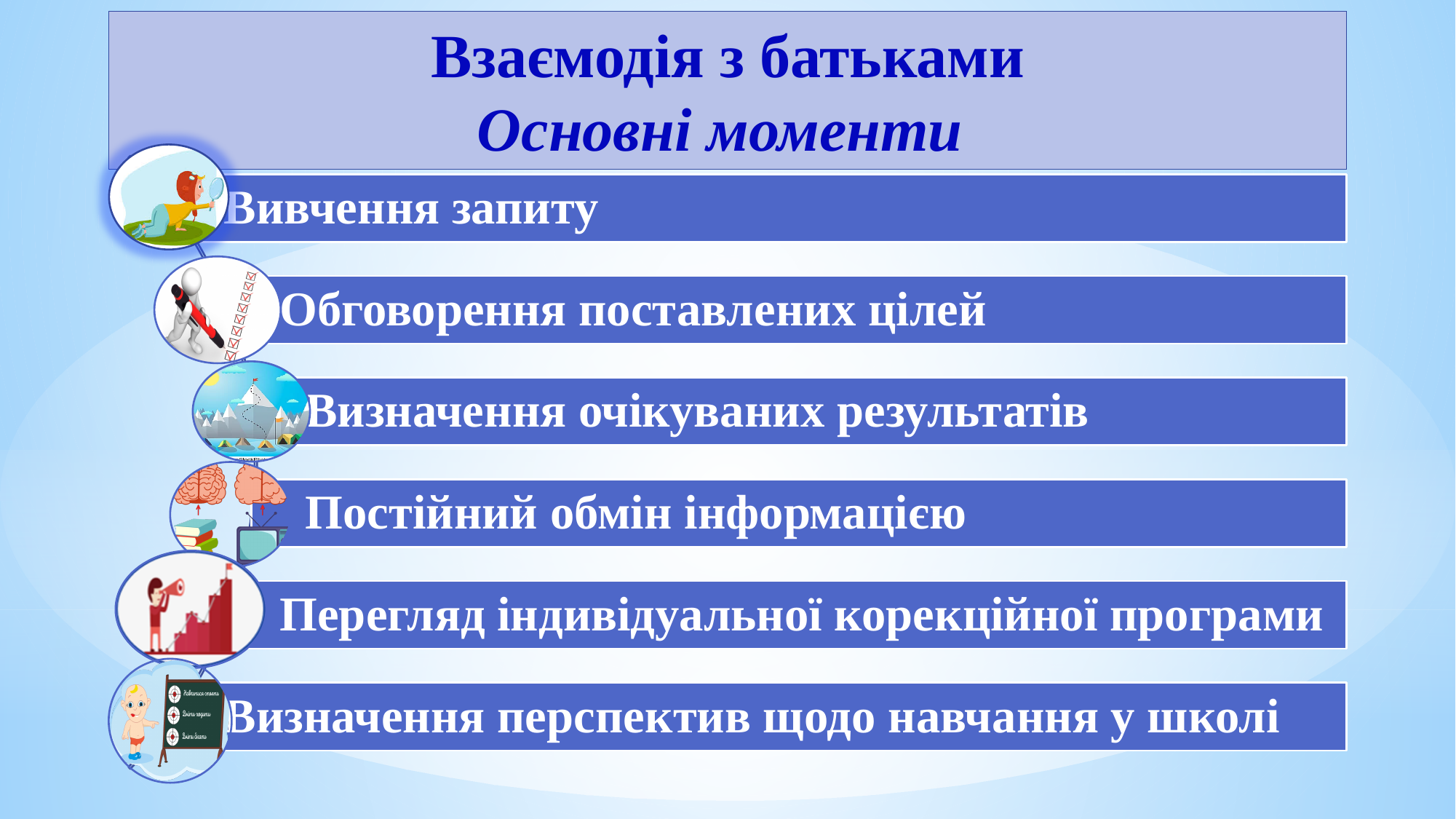

# Взаємодія з батьками Основні моменти
Вивчення запиту
Обговорення поставлених цілей
Визначення очікуваних результатів
Постійний обмін інформацією
Перегляд індивідуальної корекційної програми
Визначення перспектив щодо навчання у школі